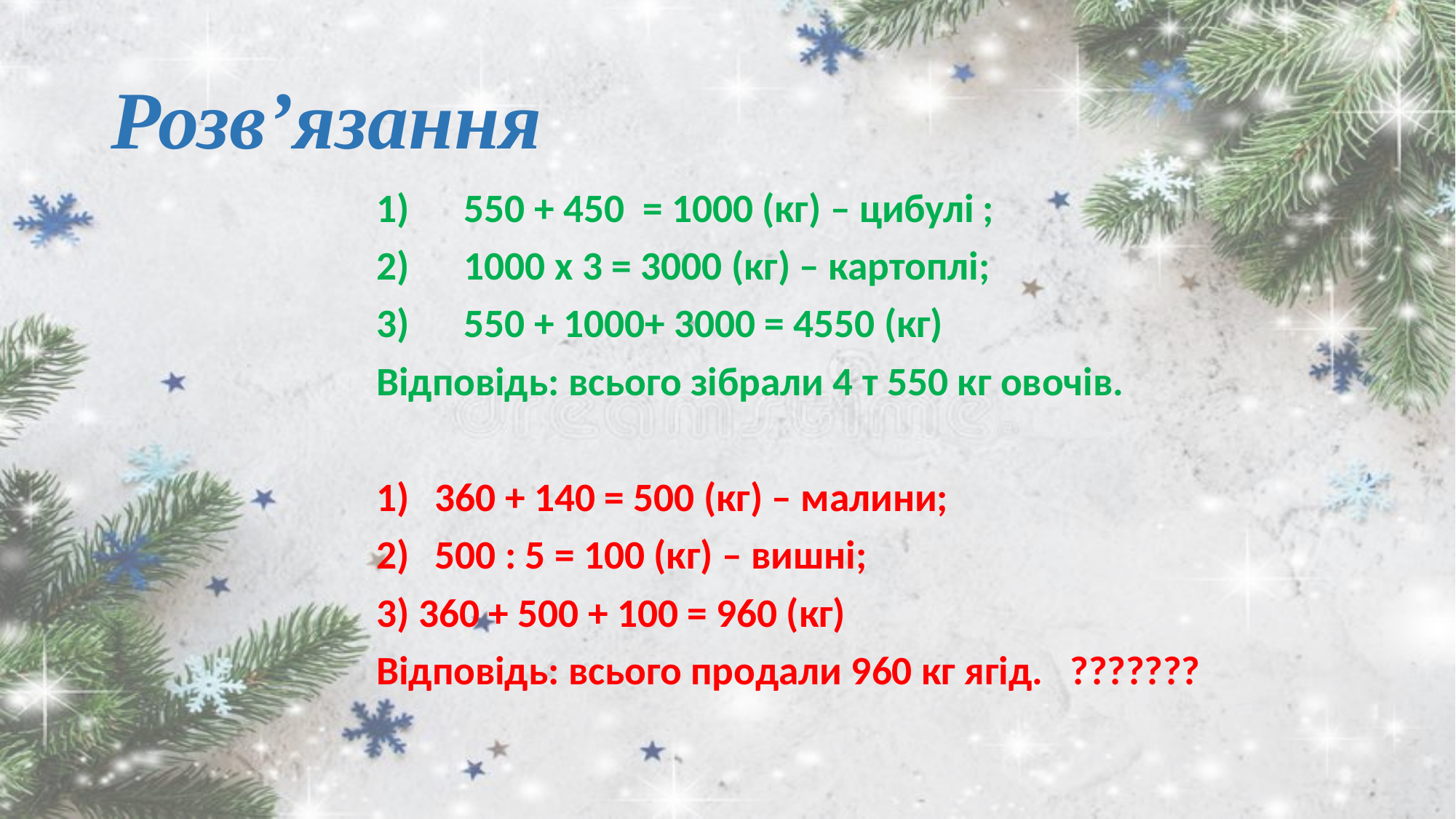

# Розв’язання
1)      550 + 450  = 1000 (кг) – цибулі ;
2)      1000 х 3 = 3000 (кг) – картоплі;
3)      550 + 1000+ 3000 = 4550 (кг)
Відповідь: всього зібрали 4 т 550 кг овочів.

360 + 140 = 500 (кг) – малини;
500 : 5 = 100 (кг) – вишні;
3) 360 + 500 + 100 = 960 (кг)
Відповідь: всього продали 960 кг ягід.   ???????